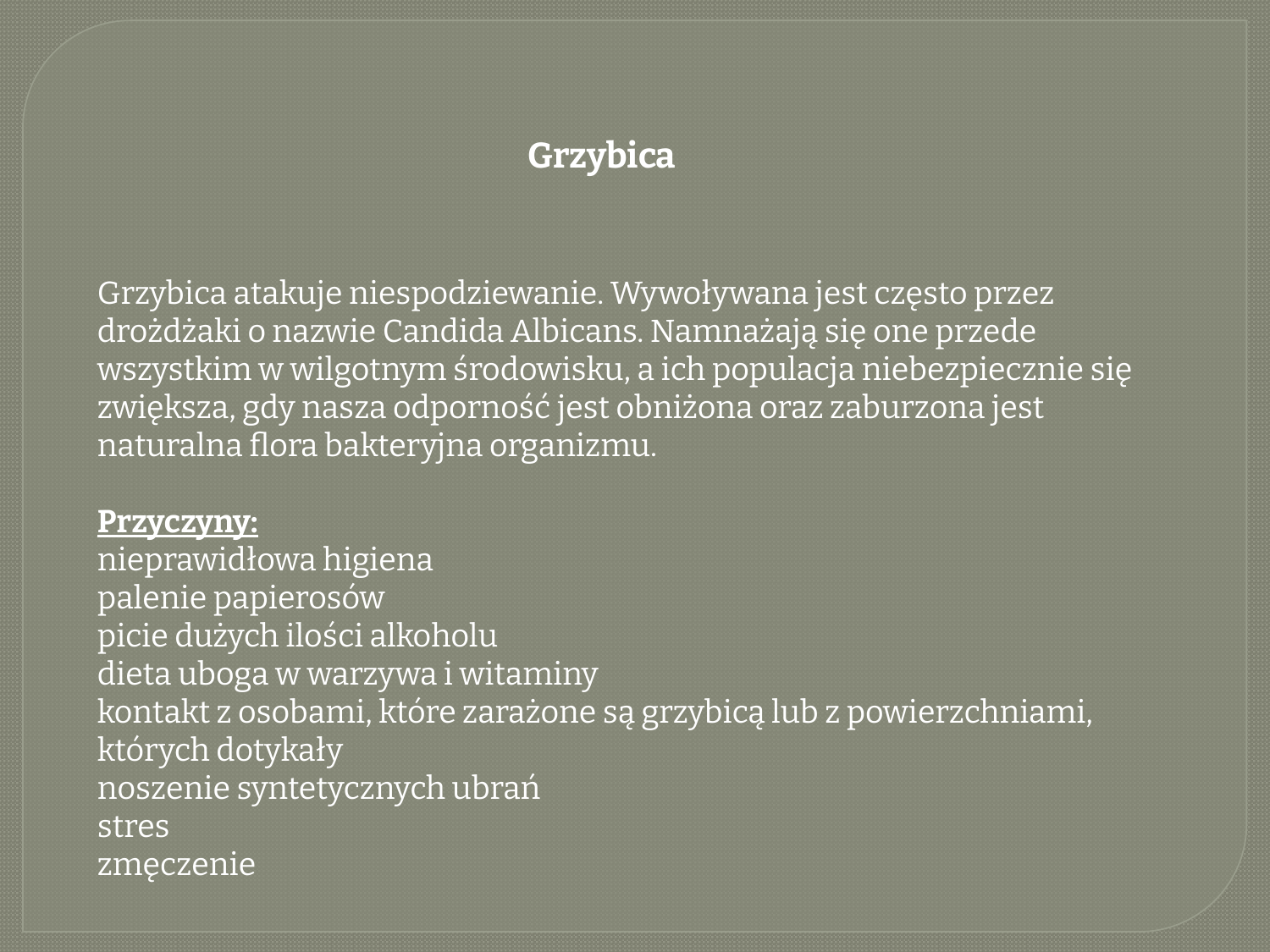

Grzybica
Grzybica atakuje niespodziewanie. Wywoływana jest często przez drożdżaki o nazwie Candida Albicans. Namnażają się one przede wszystkim w wilgotnym środowisku, a ich populacja niebezpiecznie się zwiększa, gdy nasza odporność jest obniżona oraz zaburzona jest naturalna flora bakteryjna organizmu. 
Przyczyny:
nieprawidłowa higiena
palenie papierosów
picie dużych ilości alkoholu
dieta uboga w warzywa i witaminy
kontakt z osobami, które zarażone są grzybicą lub z powierzchniami, których dotykały
noszenie syntetycznych ubrań
stres
zmęczenie